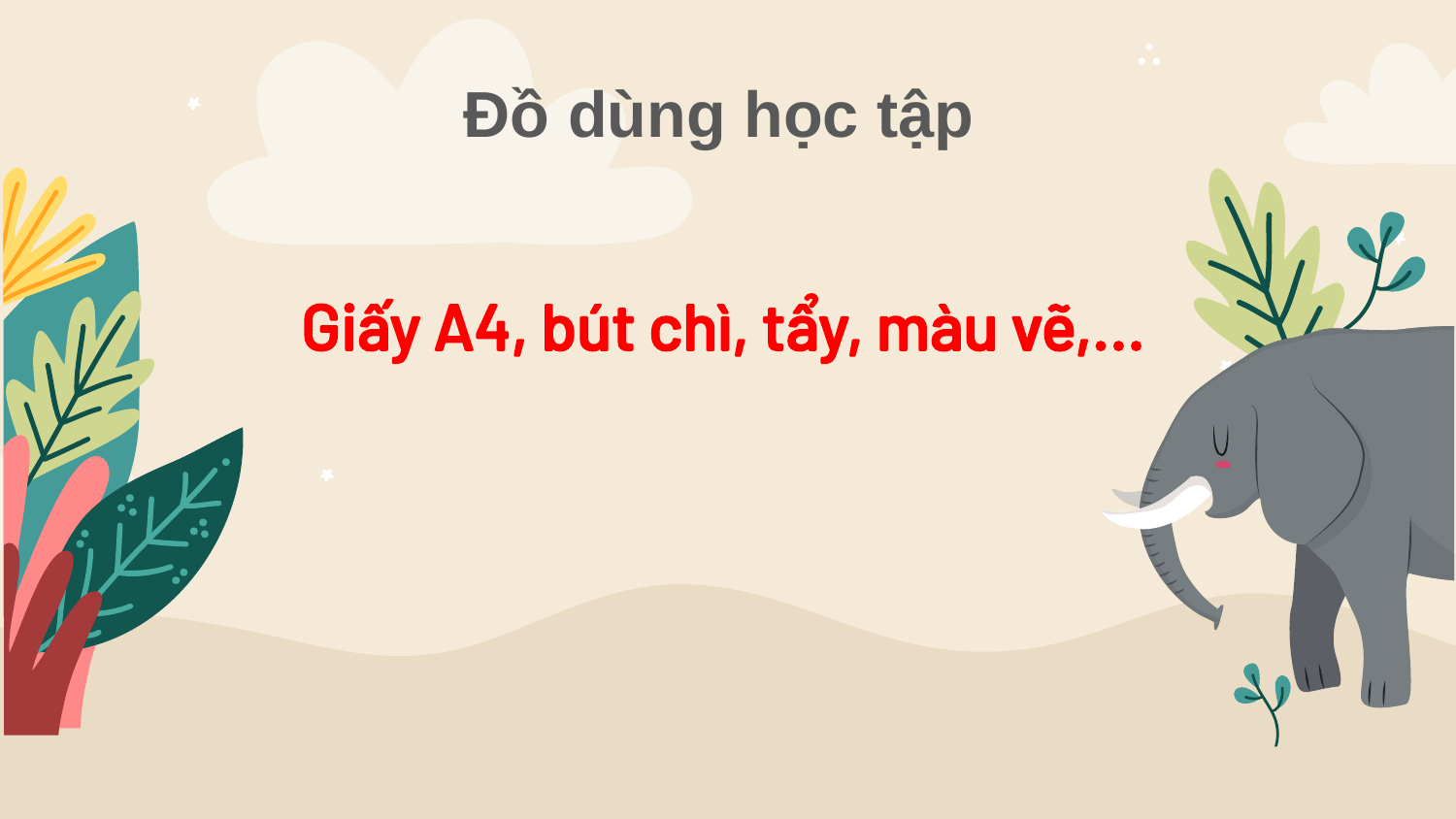

# Đồ dùng học tập

Giấy A4, bút chì, tẩy, màu vẽ,...